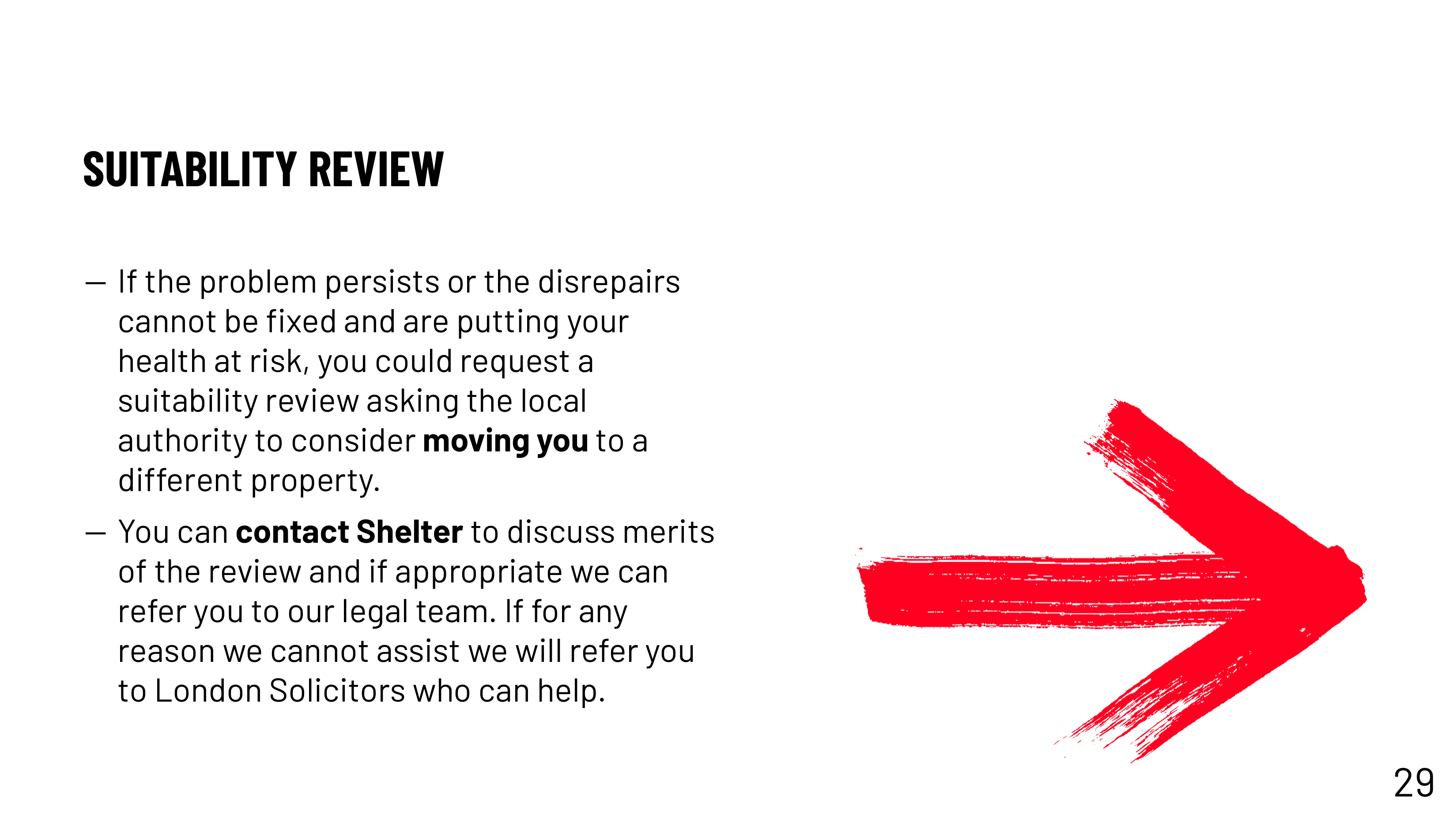

# Suitability review
If the problem persists or the disrepairs cannot be fixed and are putting your health at risk, you could request a suitability review asking the local authority to consider moving you to a different property.
You can contact Shelter to discuss merits of the review and if appropriate we can refer you to our legal team​. If for any reason we cannot assist we will refer you to London Solicitors who can help.
29